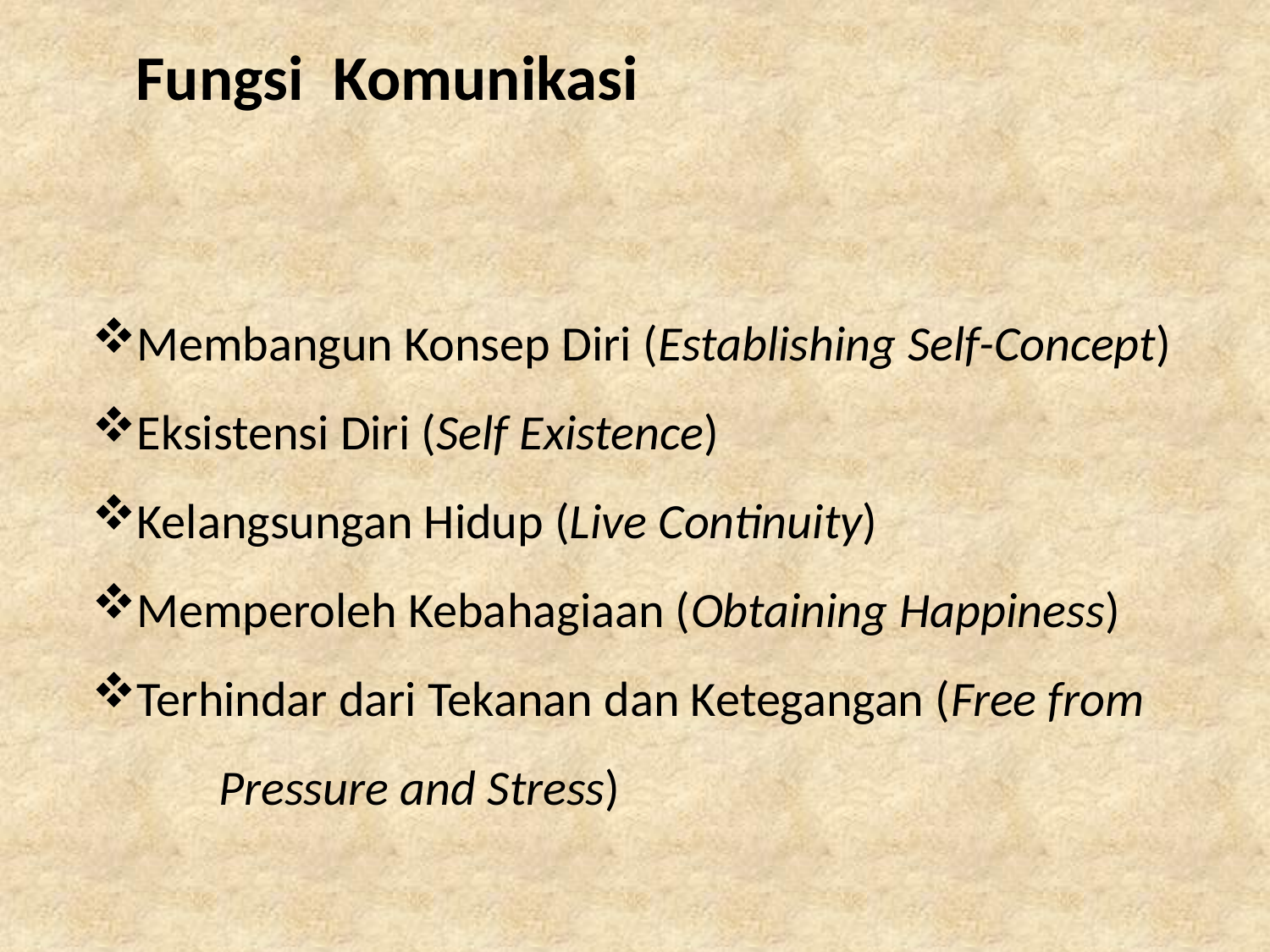

Fungsi  Komunikasi
Membangun Konsep Diri (Establishing Self-Concept)
Eksistensi Diri (Self Existence)
Kelangsungan Hidup (Live Continuity)
Memperoleh Kebahagiaan (Obtaining Happiness)
Terhindar dari Tekanan dan Ketegangan (Free from       	Pressure and Stress)